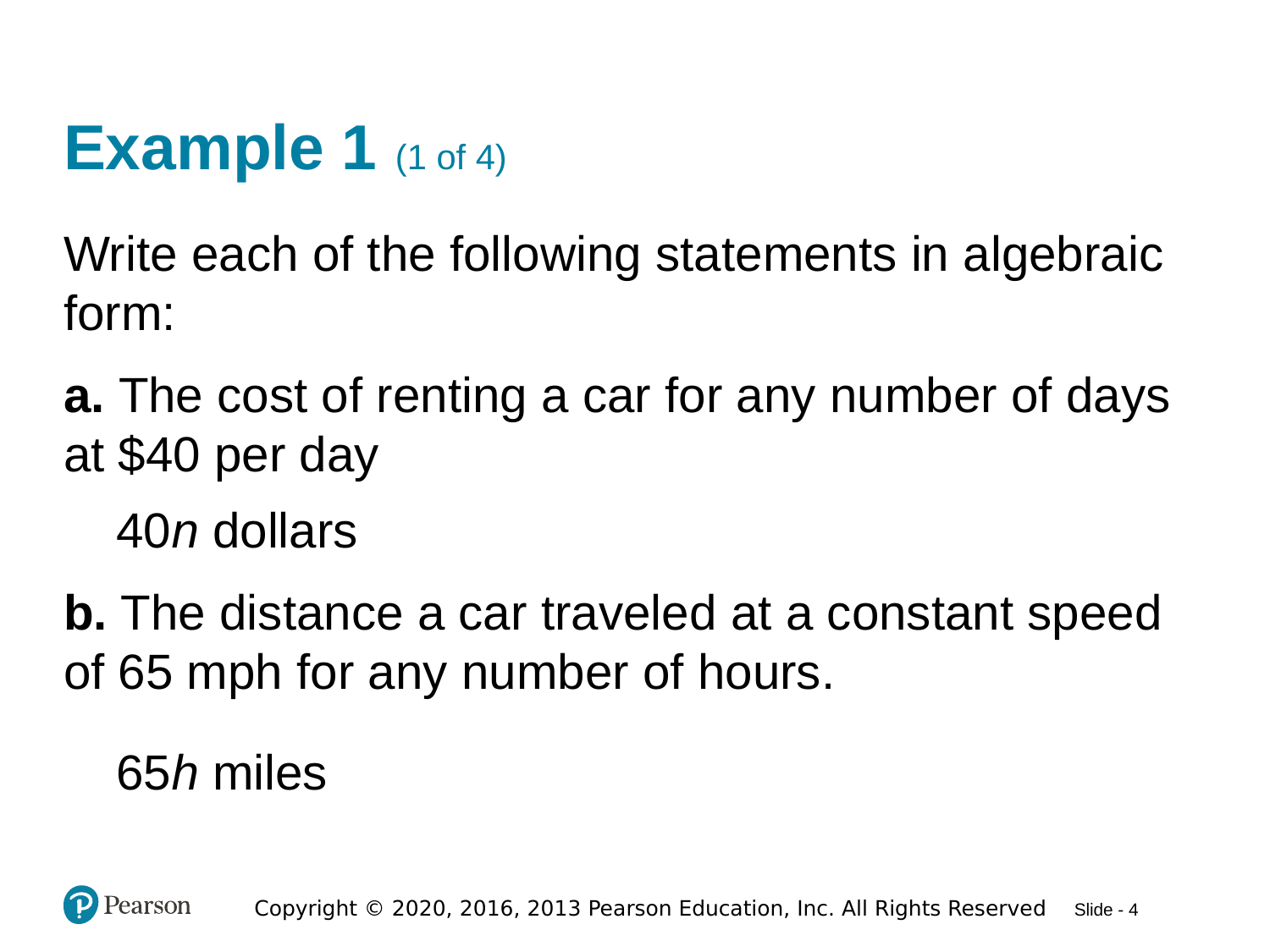

# Example 1 (1 of 4)
Write each of the following statements in algebraic form:
a. The cost of renting a car for any number of days at $40 per day
40n dollars
b. The distance a car traveled at a constant speed of 65 mph for any number of hours.
65h miles